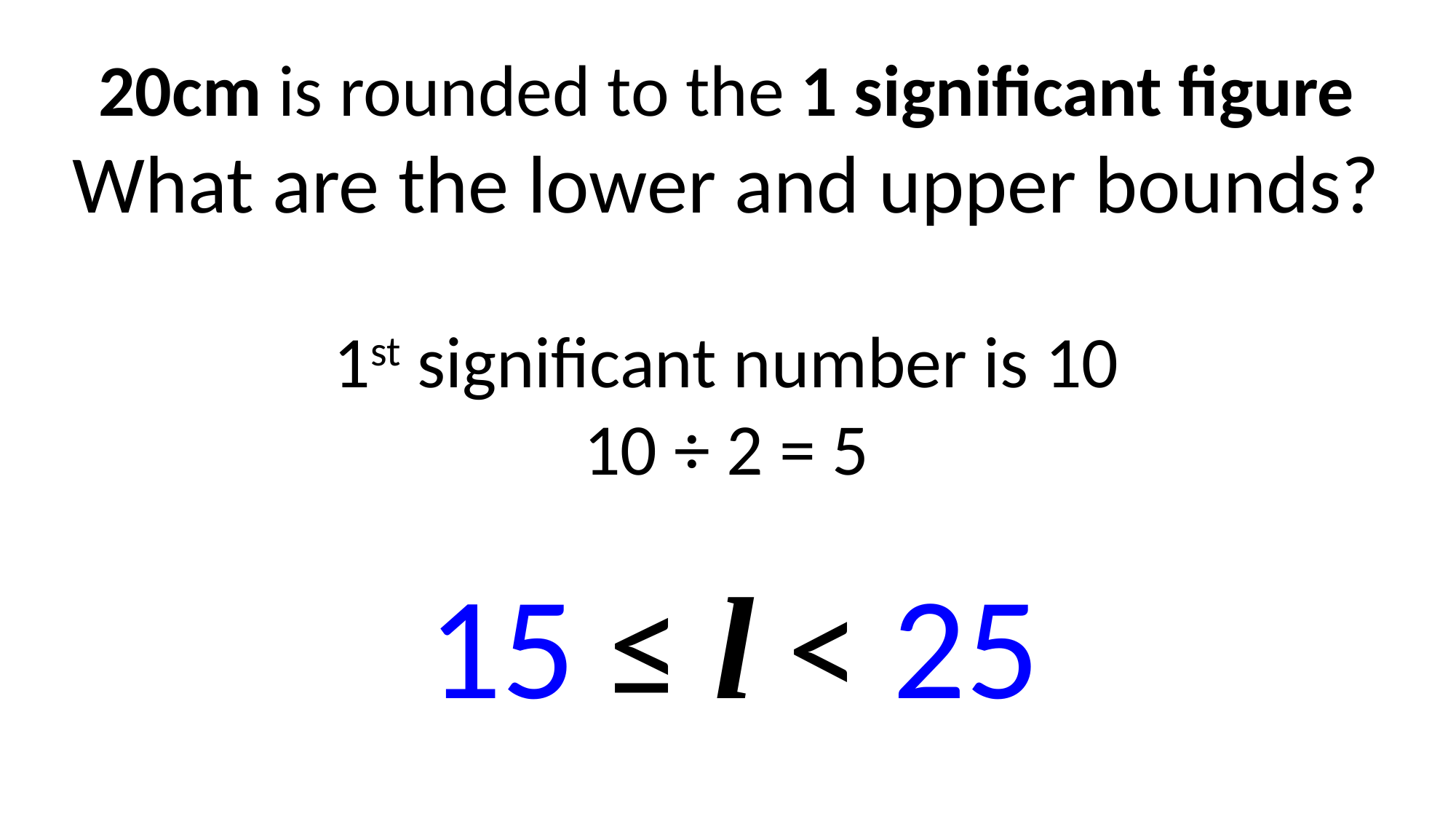

20cm is rounded to the 1 significant figure
What are the lower and upper bounds?
1st significant number is 10
10 ÷ 2 = 5
15 ≤ l < 25